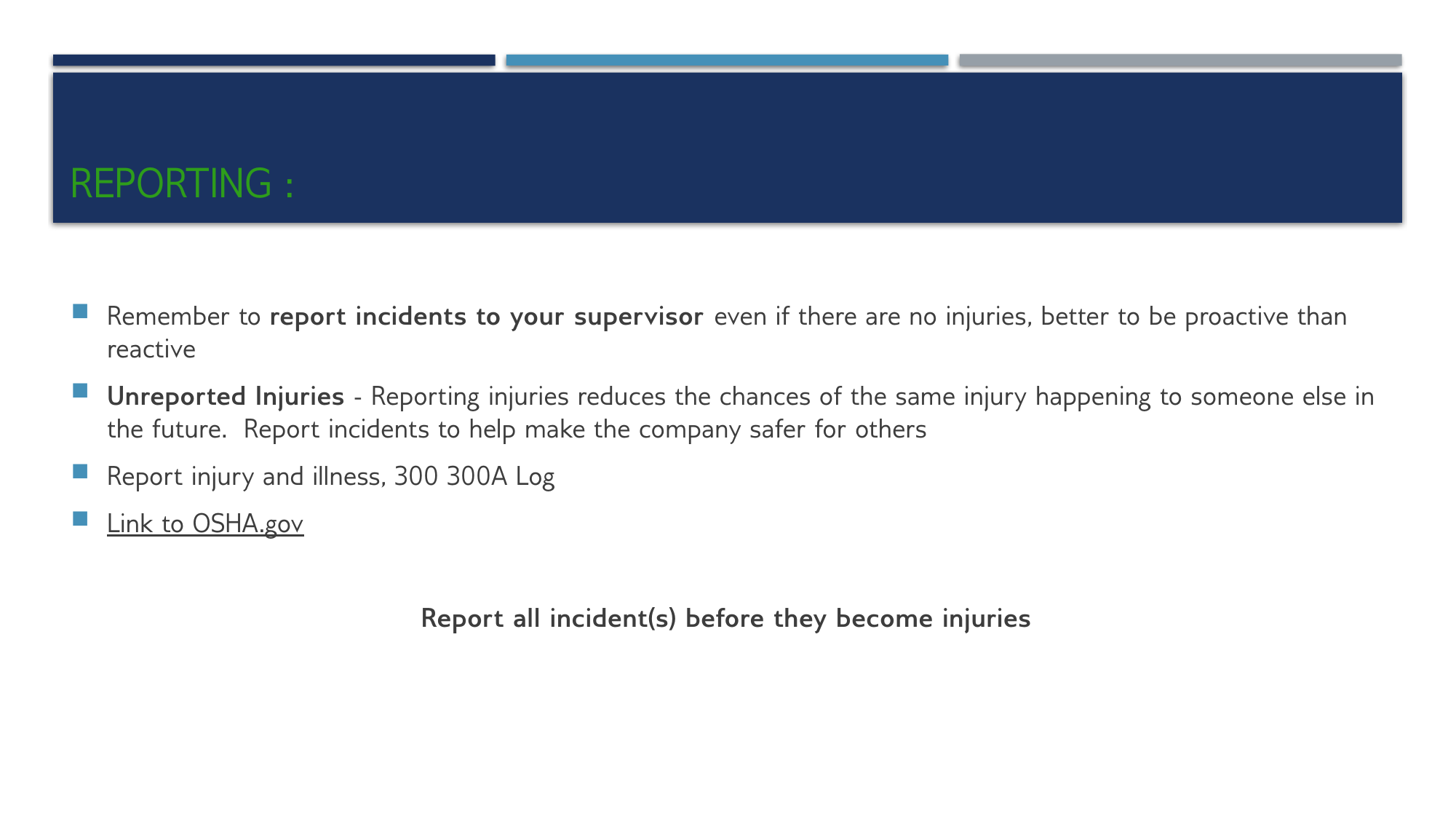

# Reporting :
Remember to report incidents to your supervisor even if there are no injuries, better to be proactive than reactive
Unreported Injuries - Reporting injuries reduces the chances of the same injury happening to someone else in the future.  Report incidents to help make the company safer for others
Report injury and illness, 300 300A Log
Link to OSHA.gov

Report all incident(s) before they become injuries